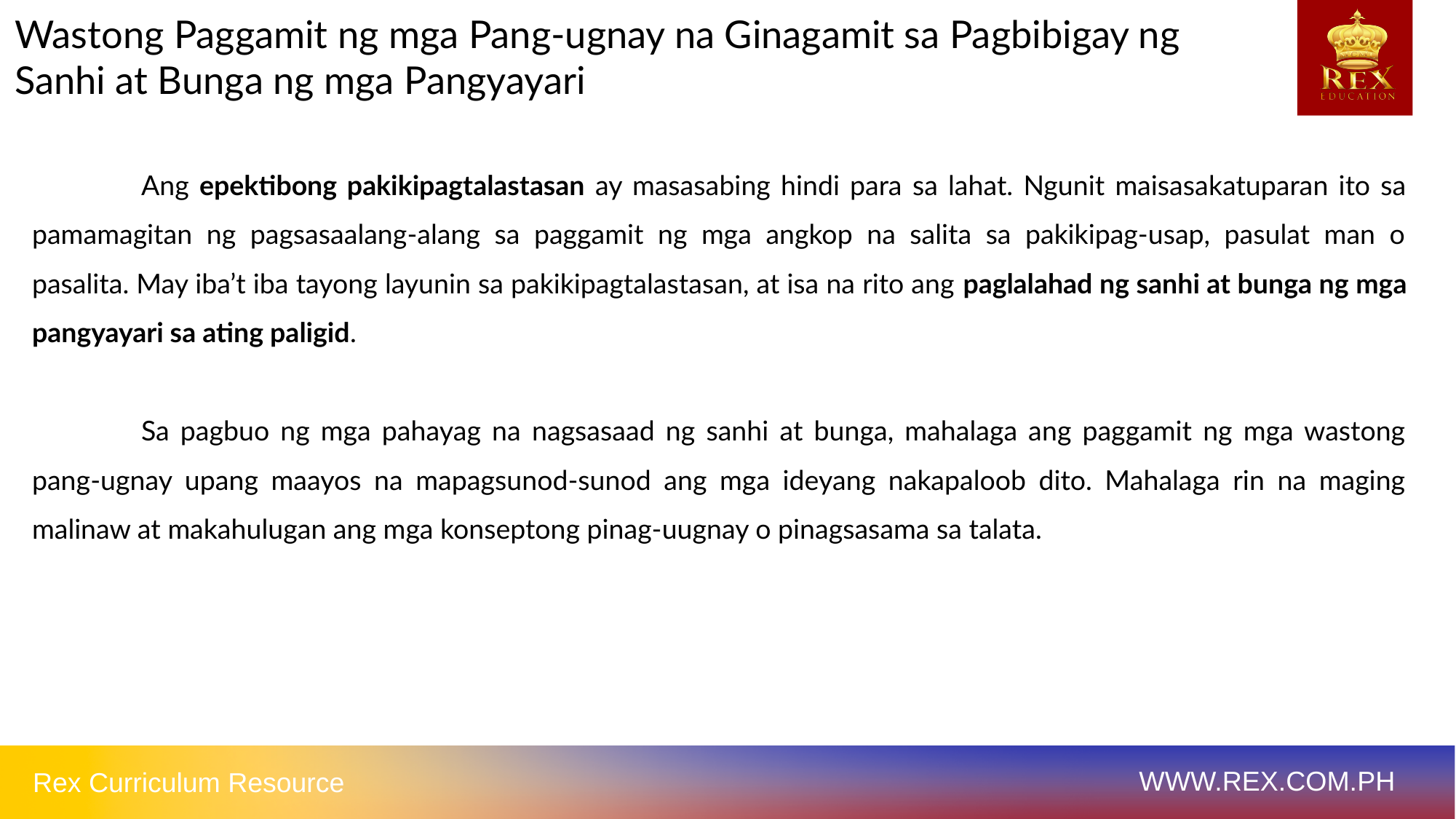

Wastong Paggamit ng mga Pang-ugnay na Ginagamit sa Pagbibigay ng Sanhi at Bunga ng mga Pangyayari
	Ang epektibong pakikipagtalastasan ay masasabing hindi para sa lahat. Ngunit maisasakatuparan ito sa pamamagitan ng pagsasaalang-alang sa paggamit ng mga angkop na salita sa pakikipag-usap, pasulat man o pasalita. May iba’t iba tayong layunin sa pakikipagtalastasan, at isa na rito ang paglalahad ng sanhi at bunga ng mga pangyayari sa ating paligid.

	Sa pagbuo ng mga pahayag na nagsasaad ng sanhi at bunga, mahalaga ang paggamit ng mga wastong pang-ugnay upang maayos na mapagsunod-sunod ang mga ideyang nakapaloob dito. Mahalaga rin na maging malinaw at makahulugan ang mga konseptong pinag-uugnay o pinagsasama sa talata.